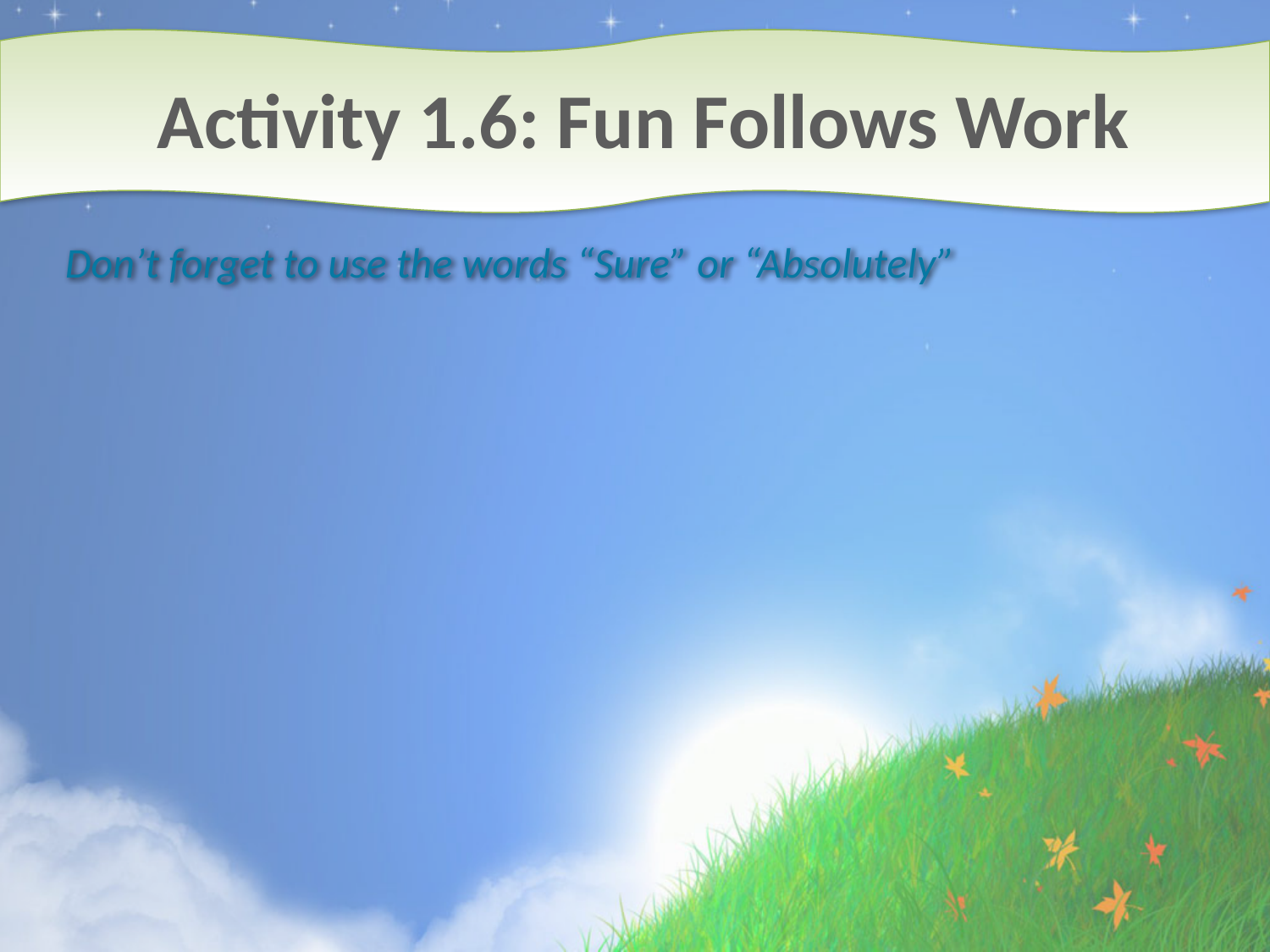

# Activity 1.6: Fun Follows Work
Don’t forget to use the words “Sure” or “Absolutely”